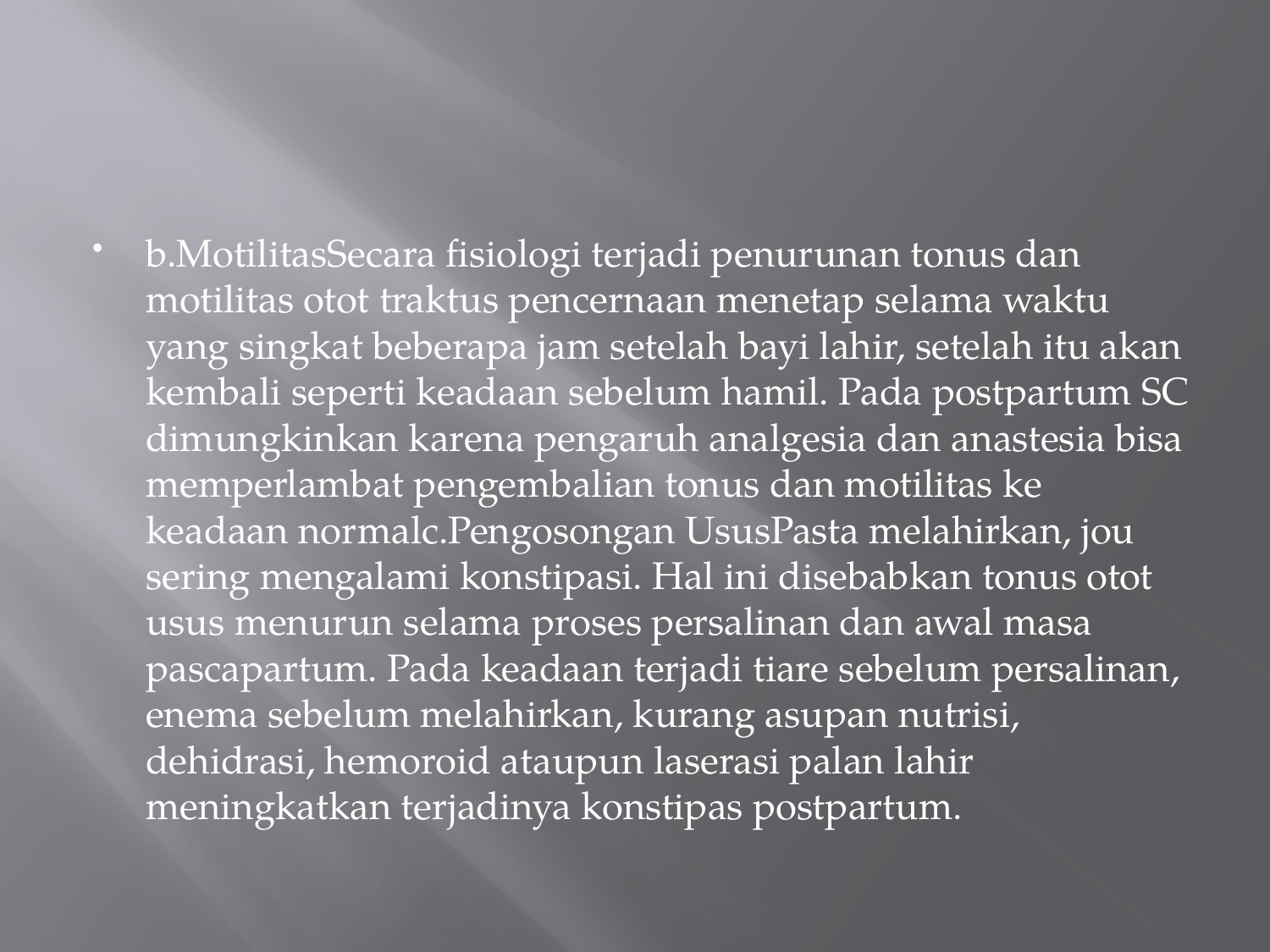

#
b.MotilitasSecara fisiologi terjadi penurunan tonus dan motilitas otot traktus pencernaan menetap selama waktu yang singkat beberapa jam setelah bayi lahir, setelah itu akan kembali seperti keadaan sebelum hamil. Pada postpartum SC dimungkinkan karena pengaruh analgesia dan anastesia bisa memperlambat pengembalian tonus dan motilitas ke keadaan normalc.Pengosongan UsusPasta melahirkan, jou sering mengalami konstipasi. Hal ini disebabkan tonus otot usus menurun selama proses persalinan dan awal masa pascapartum. Pada keadaan terjadi tiare sebelum persalinan, enema sebelum melahirkan, kurang asupan nutrisi, dehidrasi, hemoroid ataupun laserasi palan lahir meningkatkan terjadinya konstipas postpartum.